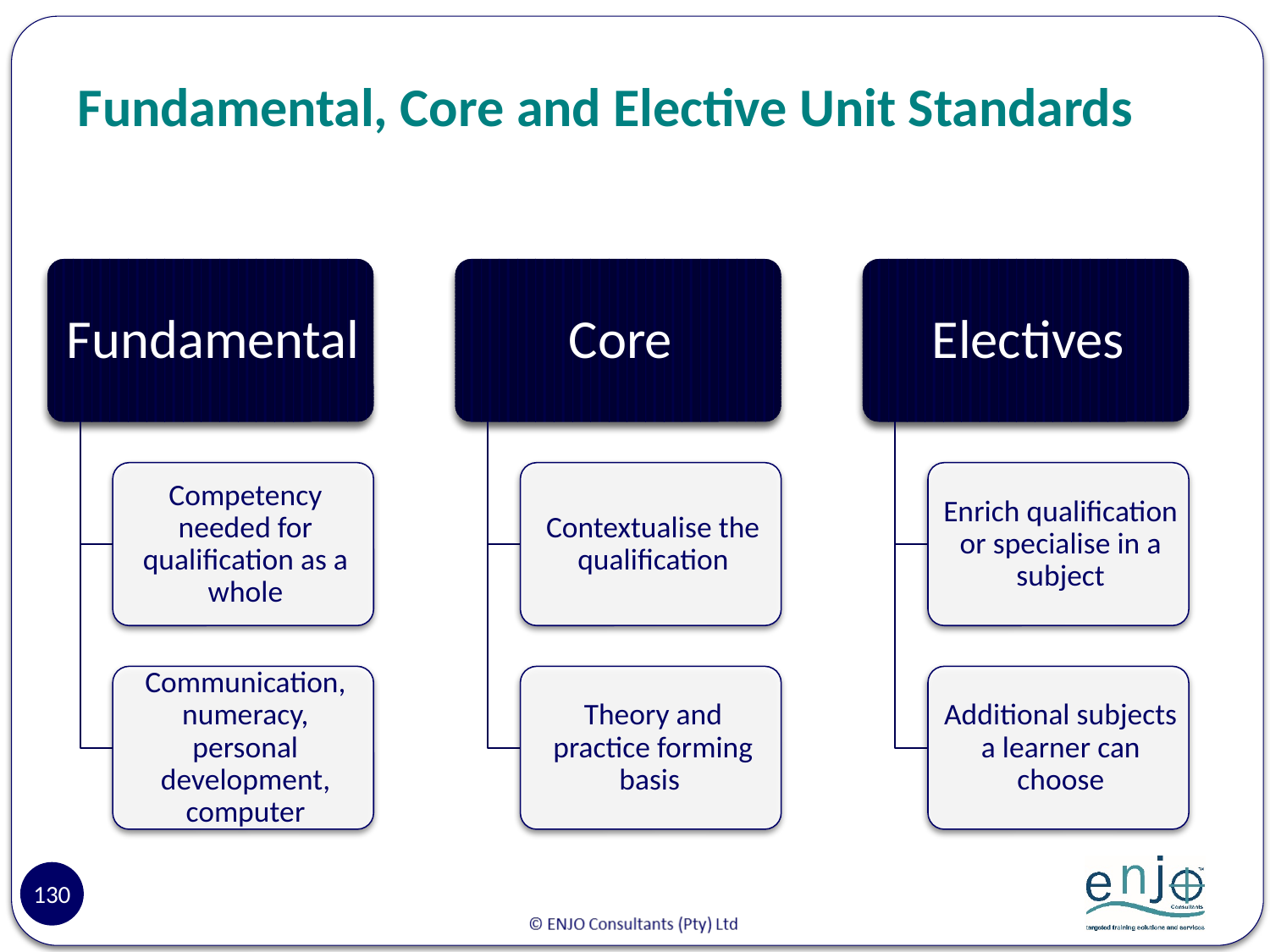

# Fundamental, Core and Elective Unit Standards
Fundamental
Competency needed for qualification as a whole
Communication, numeracy, personal development, computer
Core
Contextualise the qualification
Theory and practice forming basis
Electives
Enrich qualification or specialise in a subject
Additional subjects a learner can choose
130